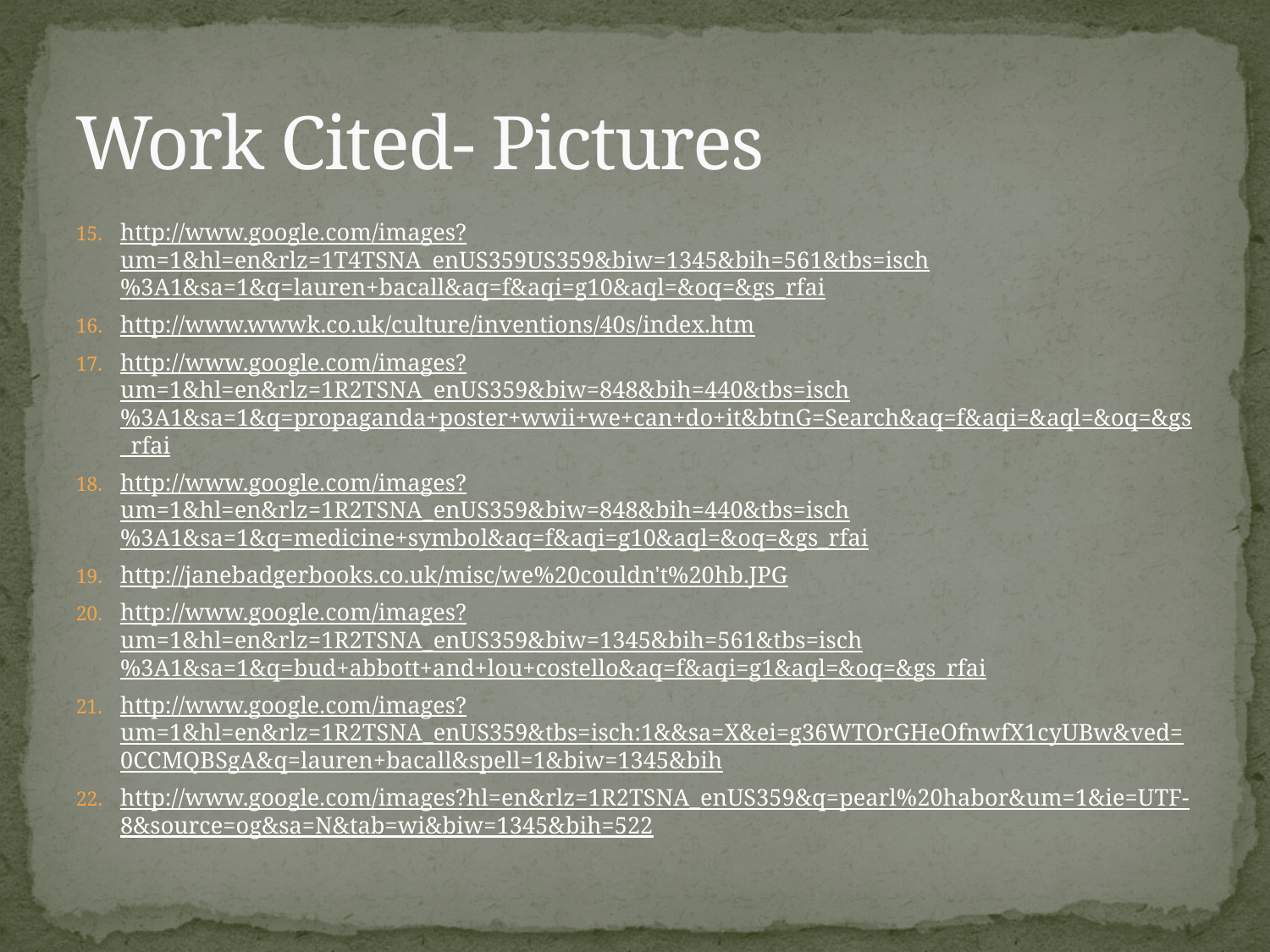

# Work Cited- Pictures
http://www.google.com/images?um=1&hl=en&rlz=1T4TSNA_enUS359US359&biw=1345&bih=561&tbs=isch%3A1&sa=1&q=lauren+bacall&aq=f&aqi=g10&aql=&oq=&gs_rfai
http://www.wwwk.co.uk/culture/inventions/40s/index.htm
http://www.google.com/images?um=1&hl=en&rlz=1R2TSNA_enUS359&biw=848&bih=440&tbs=isch%3A1&sa=1&q=propaganda+poster+wwii+we+can+do+it&btnG=Search&aq=f&aqi=&aql=&oq=&gs_rfai
http://www.google.com/images?um=1&hl=en&rlz=1R2TSNA_enUS359&biw=848&bih=440&tbs=isch%3A1&sa=1&q=medicine+symbol&aq=f&aqi=g10&aql=&oq=&gs_rfai
http://janebadgerbooks.co.uk/misc/we%20couldn't%20hb.JPG
http://www.google.com/images?um=1&hl=en&rlz=1R2TSNA_enUS359&biw=1345&bih=561&tbs=isch%3A1&sa=1&q=bud+abbott+and+lou+costello&aq=f&aqi=g1&aql=&oq=&gs_rfai
http://www.google.com/images?um=1&hl=en&rlz=1R2TSNA_enUS359&tbs=isch:1&&sa=X&ei=g36WTOrGHeOfnwfX1cyUBw&ved=0CCMQBSgA&q=lauren+bacall&spell=1&biw=1345&bih
http://www.google.com/images?hl=en&rlz=1R2TSNA_enUS359&q=pearl%20habor&um=1&ie=UTF-8&source=og&sa=N&tab=wi&biw=1345&bih=522